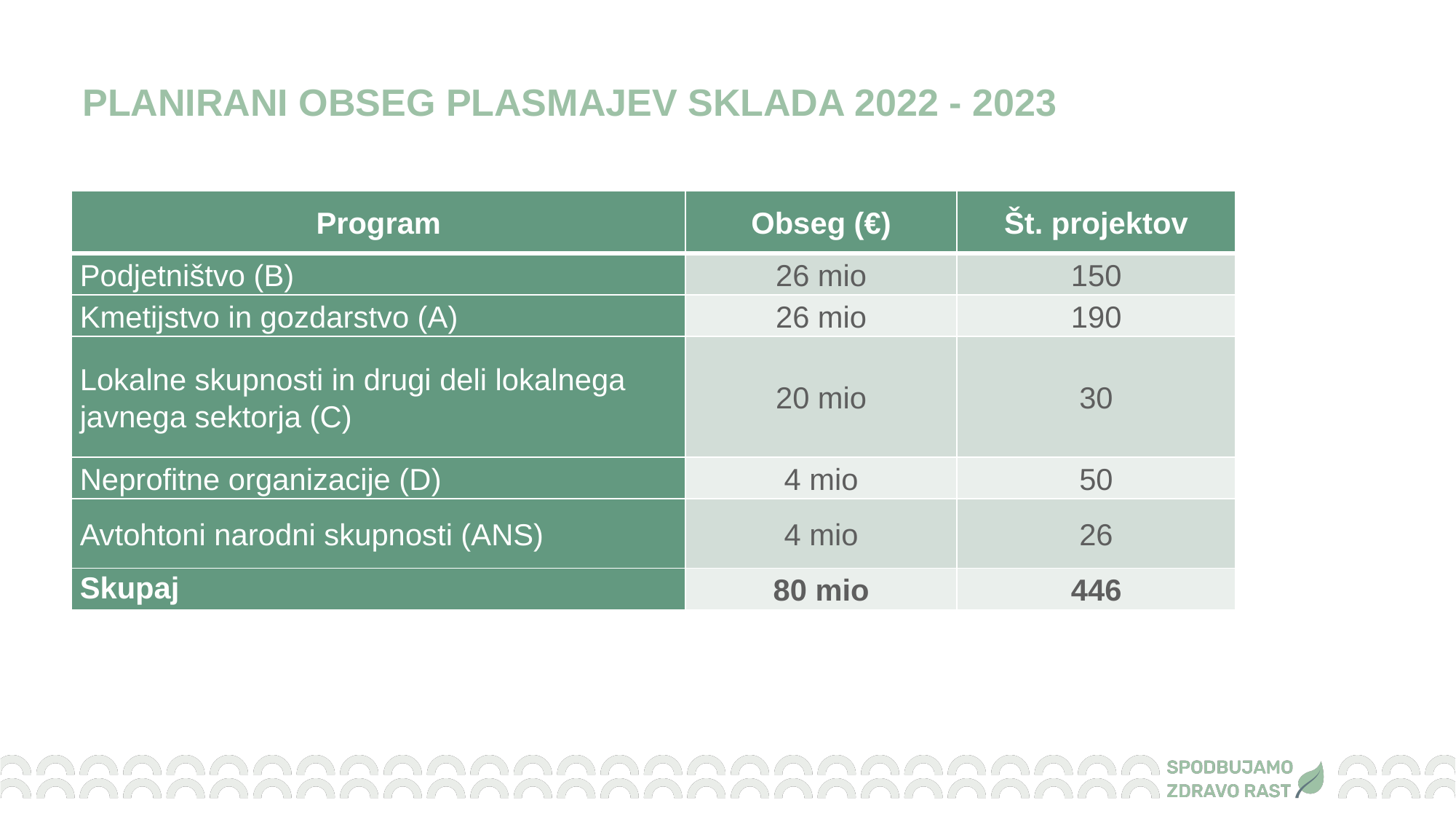

PLANIRANI OBSEG PLASMAJEV SKLADA 2022 - 2023
| Program | Obseg (€) | Št. projektov |
| --- | --- | --- |
| Podjetništvo (B) | 26 mio | 150 |
| Kmetijstvo in gozdarstvo (A) | 26 mio | 190 |
| Lokalne skupnosti in drugi deli lokalnega javnega sektorja (C) | 20 mio | 30 |
| Neprofitne organizacije (D) | 4 mio | 50 |
| Avtohtoni narodni skupnosti (ANS) | 4 mio | 26 |
| Skupaj | 80 mio | 446 |